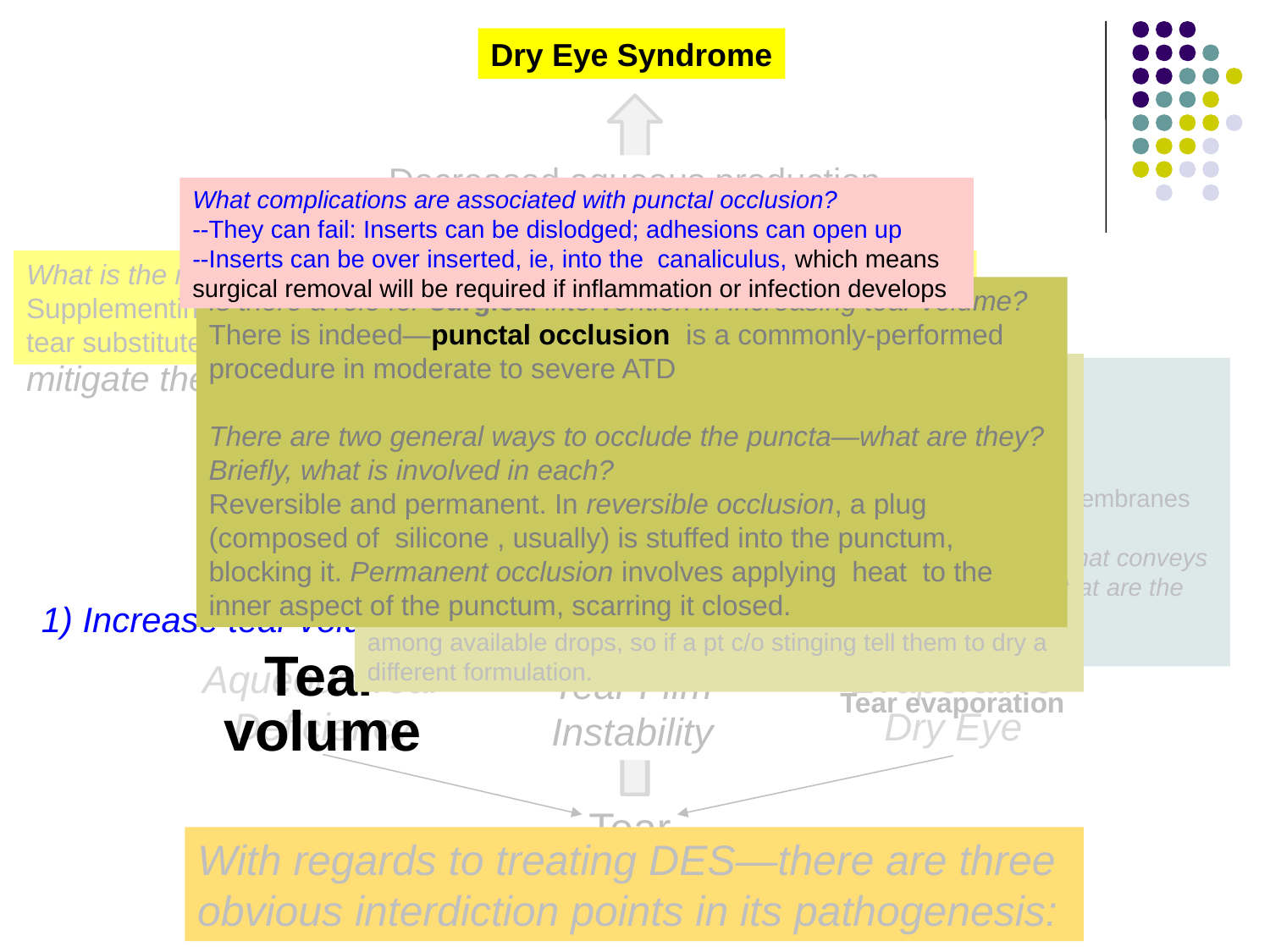

Dry Eye Syndrome

Decreased aqueous production
What complications are associated with punctal occlusion?
--They can fail: Inserts can be dislodged; adhesions can open up
--Inserts can be over inserted, ie, into the  canaliculus, which means surgical removal will be required if inflammation or infection develops

What is the most straightforward means of increasing aqueous volume?
Supplementing the tear lake with  artificial tears . The Cornea book says tear substitutes are “the mainstay of treatment for ATD.”
Neural reflex arc disruption

Is there a role for surgical intervention in increasing tear volume?
There is indeed—punctal occlusion  is a commonly-performed procedure in moderate to severe ATD

There are two general ways to occlude the puncta—what are they? Briefly, what is involved in each?
Reversible and permanent. In reversible occlusion, a plug (composed of  silicone , usually) is stuffed into the punctum, blocking it. Permanent occlusion involves applying  heat  to the inner aspect of the punctum, scarring it closed.
3) Prevent cytokine release and/or mitigate their effects

Are preserved ATs OK, or should PFATs alone be used?
The latest (at the time of this writing) version of the Cornea book is conflicting on this. One page recommends preserved ATs up to 4x/d for mild dry eyes, whereas the next page states ‘PFATs are recommended for all pts.’ Caveat emptor.

Are preservatives the reason some ATs sting?
Generally no—rather, it’s a mismatch in  pH  between that of the drop and that of the ocular surface. The pH varies widely among available drops, so if a pt c/o stinging tell them to dry a different formulation.
What is the formal name for artificial tears?
They are ophthalmic  demulcents

In general terms, what is a demulcent?
A substance that, when applied, soothes inflamed mucous membranes

The word demulcent can also refer to the specific molecule that conveys the soothing effect; eg, ‘ATs contain a demulcent that…’ What are the two most common molecules used as demulcents in ATs?
Polyvinyl alcohol, and cellulose derivatives
Inflammatory cytokine release

Surface epithelium damage

Hyperosmolar stress
1) Increase tear volume
2) Decrease tear evaporation

Tear volume
Aqueous Tear Deficiency
Evaporative Dry Eye
Tear Film Instability
Tear evaporation
Tear
hyperosmolarity
With regards to treating DES—there are three obvious interdiction points in its pathogenesis: